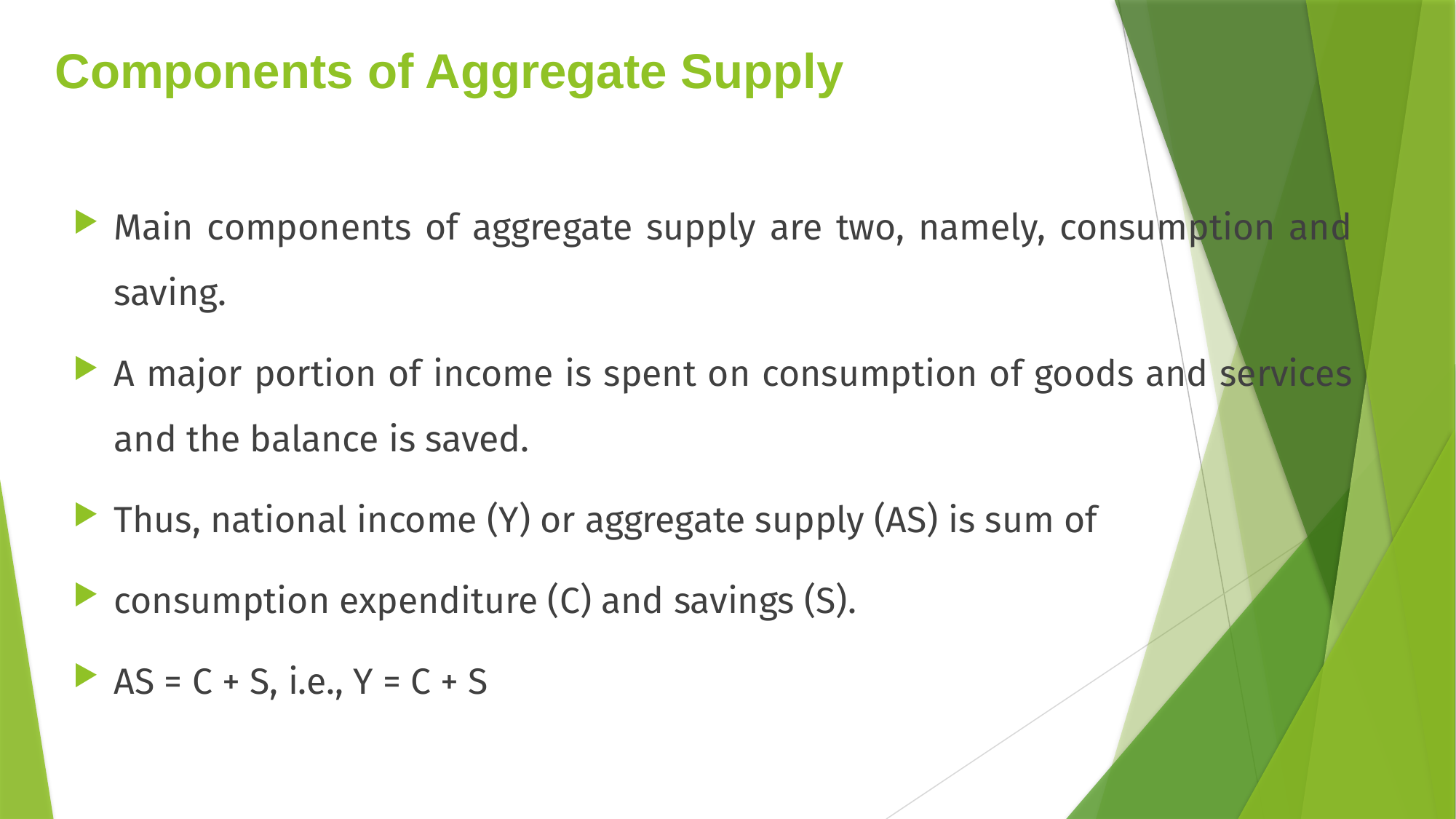

# Components of Aggregate Supply
Main components of aggregate supply are two, namely, consumption and saving.
A major portion of income is spent on consumption of goods and services and the balance is saved.
Thus, national income (Y) or aggregate supply (AS) is sum of
consumption expenditure (C) and savings (S).
AS = C + S, i.e., Y = C + S